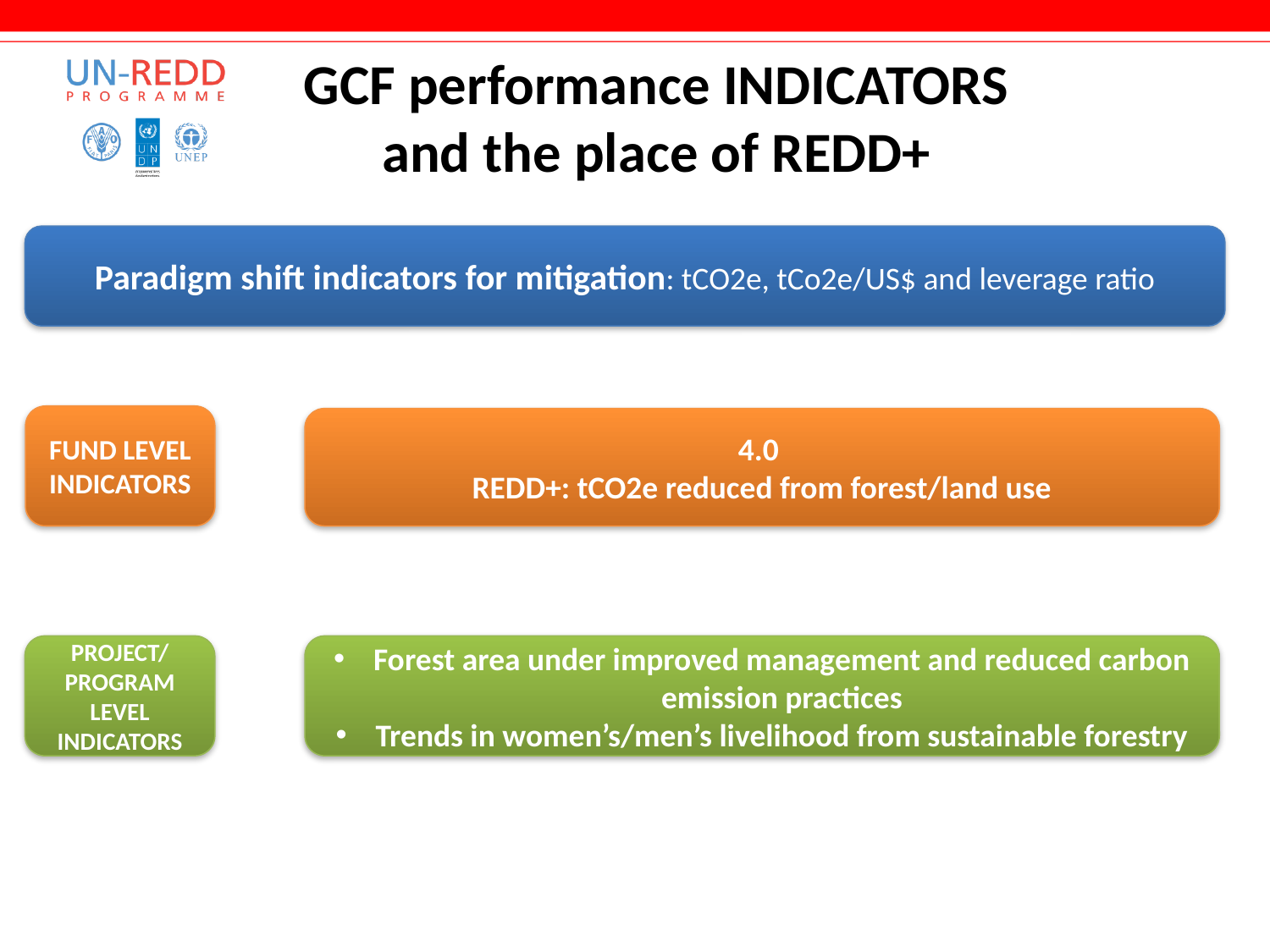

# GCF performance INDICATORS and the place of REDD+
Paradigm shift indicators for mitigation: tCO2e, tCo2e/US$ and leverage ratio
FUND LEVEL INDICATORS
4.0
REDD+: tCO2e reduced from forest/land use
PROJECT/
PROGRAM LEVEL INDICATORS
Forest area under improved management and reduced carbon emission practices
Trends in women’s/men’s livelihood from sustainable forestry